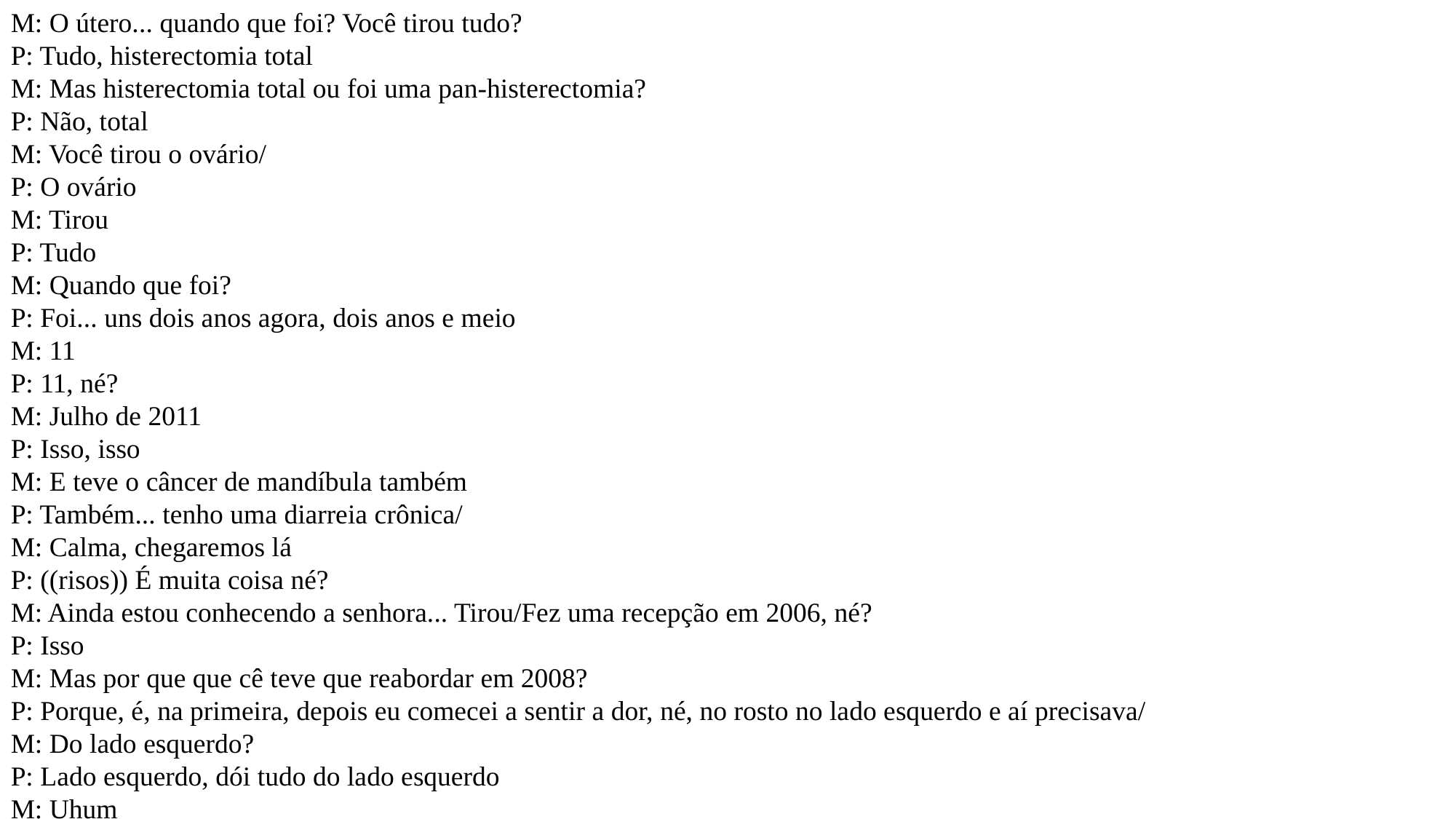

M: O útero... quando que foi? Você tirou tudo?
P: Tudo, histerectomia total
M: Mas histerectomia total ou foi uma pan-histerectomia?
P: Não, total
M: Você tirou o ovário/
P: O ovário
M: Tirou
P: Tudo
M: Quando que foi?
P: Foi... uns dois anos agora, dois anos e meio
M: 11
P: 11, né?
M: Julho de 2011
P: Isso, isso
M: E teve o câncer de mandíbula também
P: Também... tenho uma diarreia crônica/
M: Calma, chegaremos lá
P: ((risos)) É muita coisa né?
M: Ainda estou conhecendo a senhora... Tirou/Fez uma recepção em 2006, né?
P: Isso
M: Mas por que que cê teve que reabordar em 2008?
P: Porque, é, na primeira, depois eu comecei a sentir a dor, né, no rosto no lado esquerdo e aí precisava/
M: Do lado esquerdo?
P: Lado esquerdo, dói tudo do lado esquerdo
M: Uhum